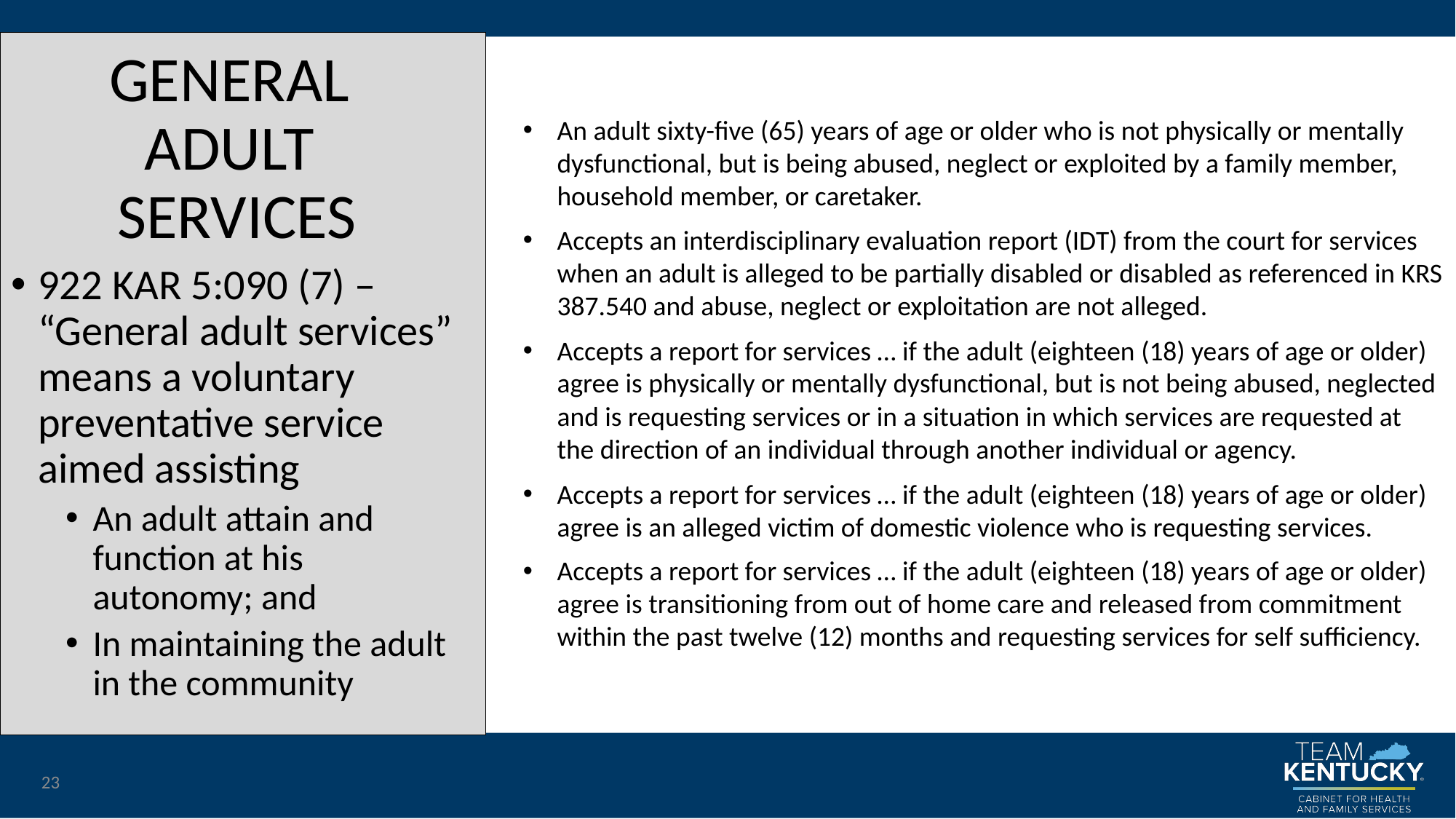

# GENERAL ADULT SERVICES
An adult sixty-five (65) years of age or older who is not physically or mentally dysfunctional, but is being abused, neglect or exploited by a family member, household member, or caretaker.
Accepts an interdisciplinary evaluation report (IDT) from the court for services when an adult is alleged to be partially disabled or disabled as referenced in KRS 387.540 and abuse, neglect or exploitation are not alleged.
922 KAR 5:090 (7) – “General adult services” means a voluntary preventative service aimed assisting
An adult attain and function at his autonomy; and
In maintaining the adult in the community
Accepts a report for services … if the adult (eighteen (18) years of age or older) agree is physically or mentally dysfunctional, but is not being abused, neglected and is requesting services or in a situation in which services are requested at the direction of an individual through another individual or agency.
Accepts a report for services … if the adult (eighteen (18) years of age or older) agree is an alleged victim of domestic violence who is requesting services.
Accepts a report for services … if the adult (eighteen (18) years of age or older) agree is transitioning from out of home care and released from commitment within the past twelve (12) months and requesting services for self sufficiency.
23